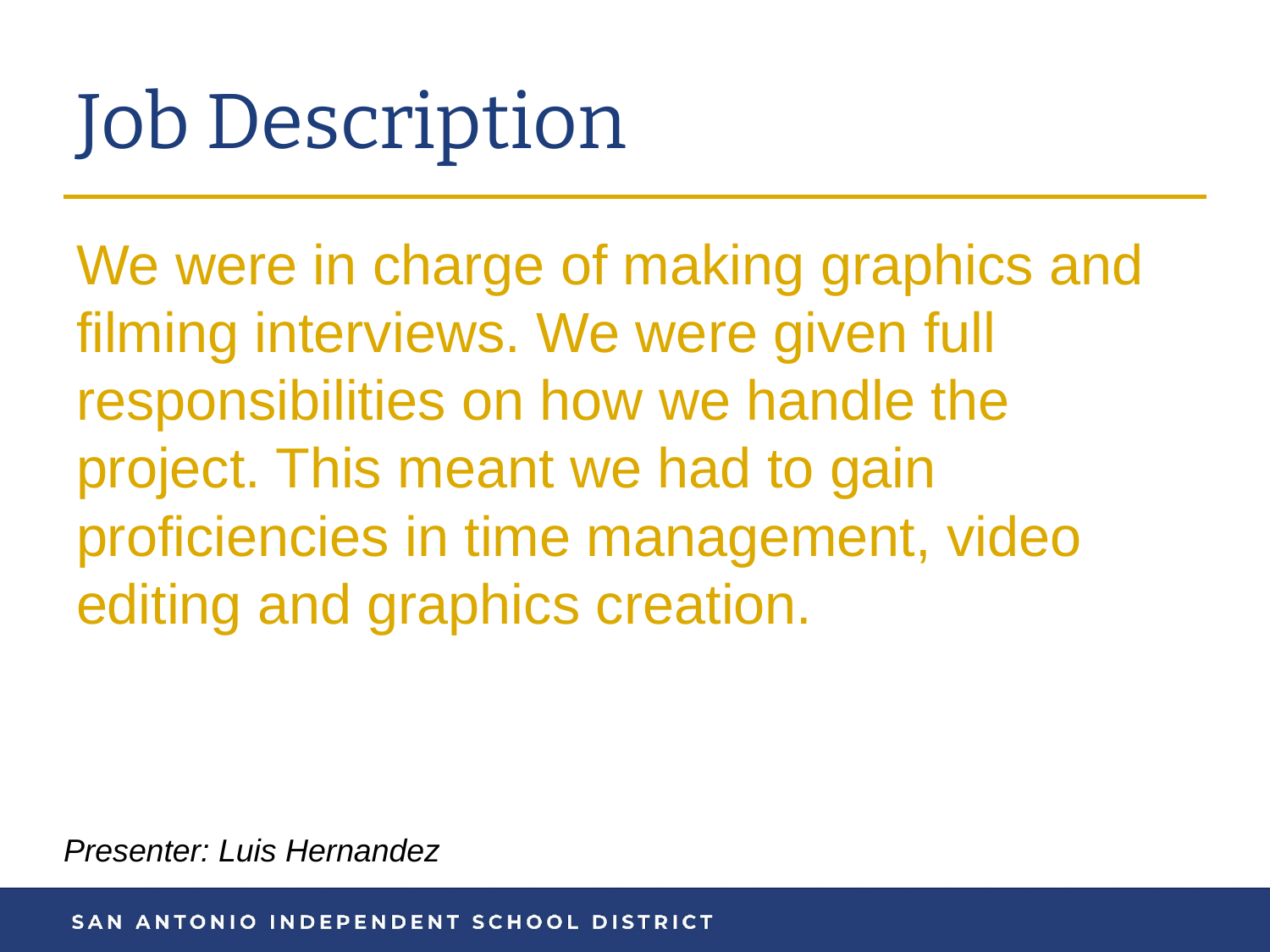

# Job Description
We were in charge of making graphics and filming interviews. We were given full responsibilities on how we handle the project. This meant we had to gain proficiencies in time management, video editing and graphics creation.

Presenter: Luis Hernandez